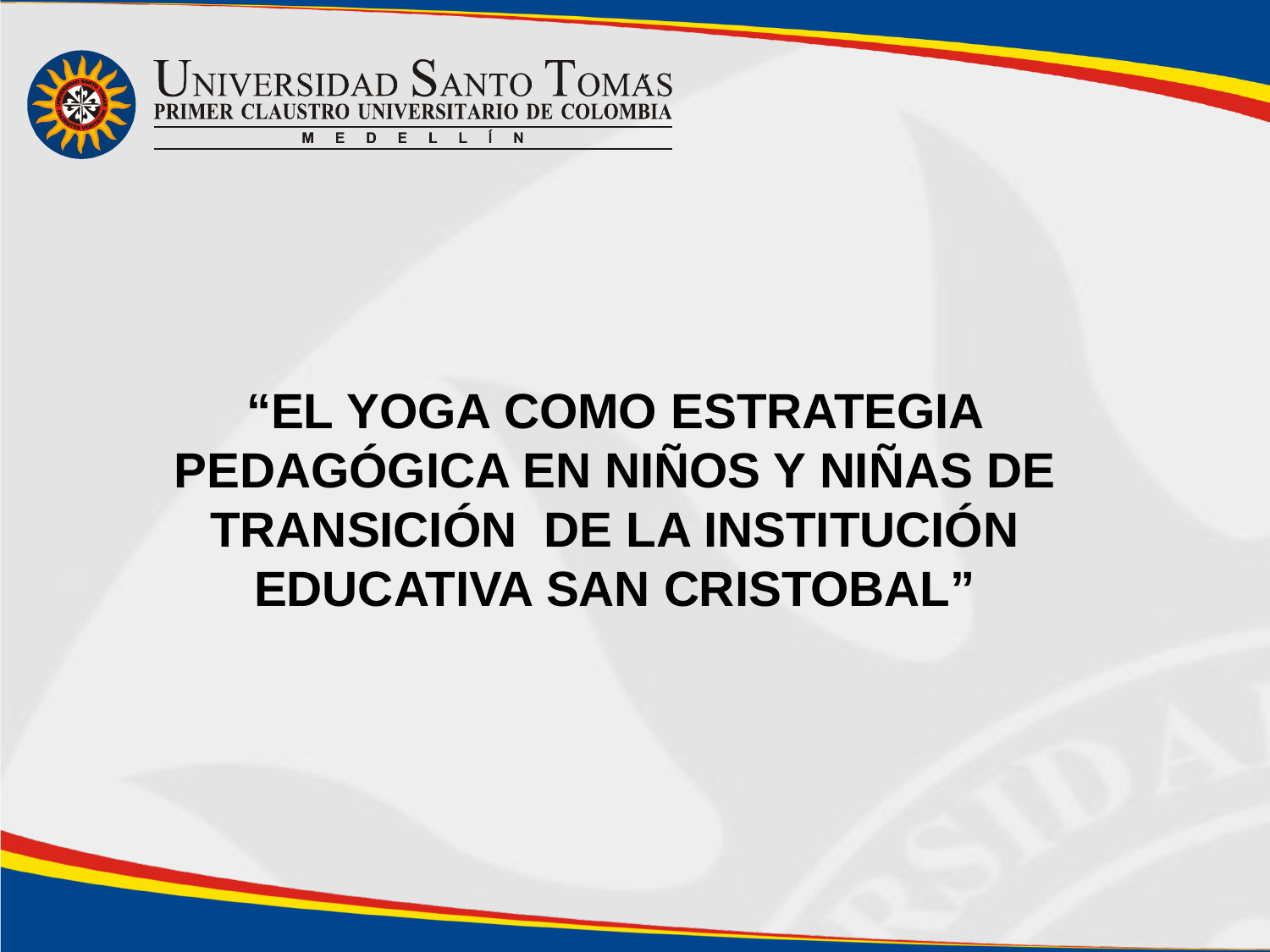

“EL YOGA COMO ESTRATEGIA PEDAGÓGICA EN NIÑOS Y NIÑAS DE TRANSICIÓN  DE LA INSTITUCIÓN EDUCATIVA SAN CRISTOBAL”